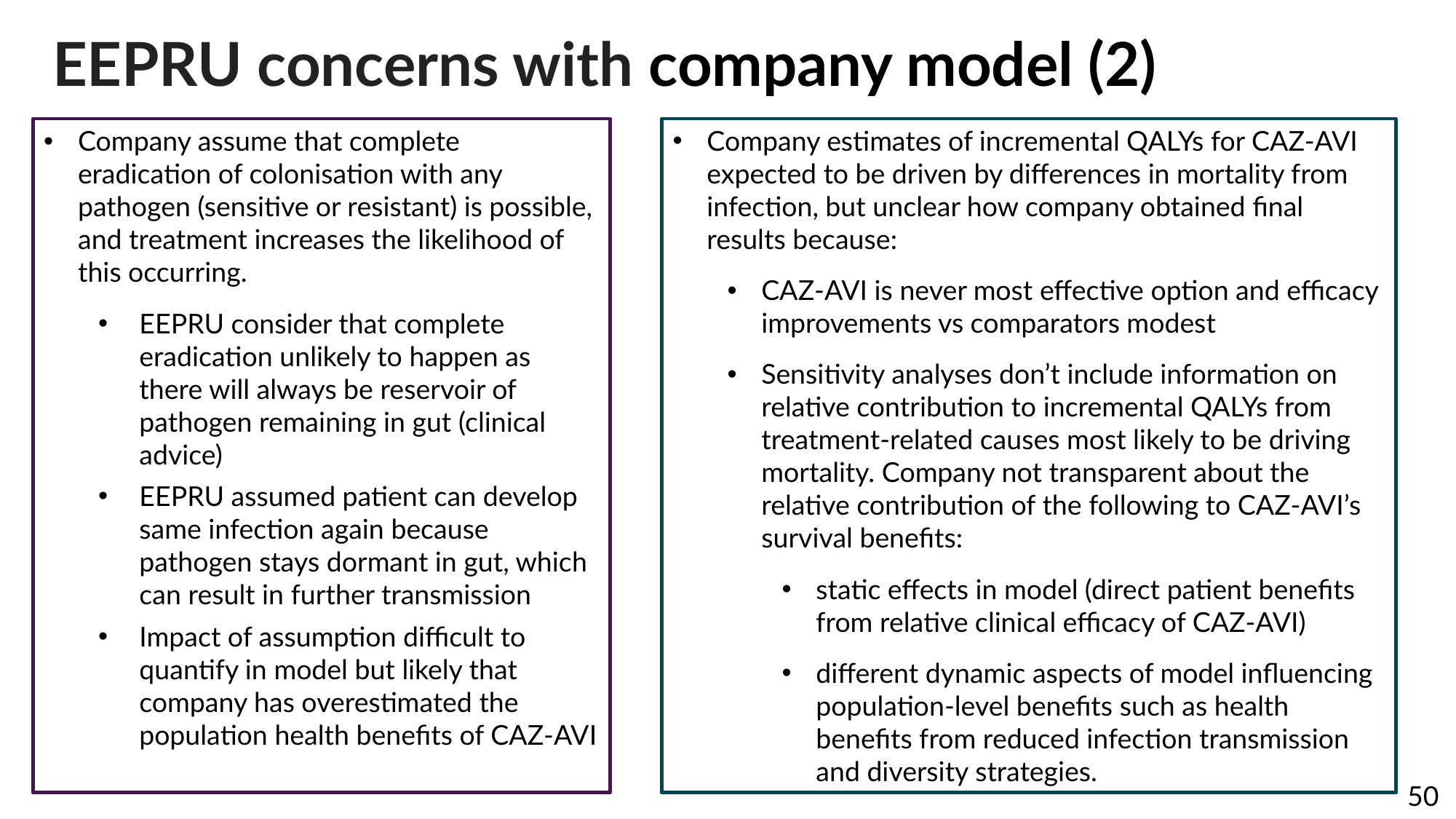

# EEPRU concerns with company model (2)
Company assume that complete eradication of colonisation with any pathogen (sensitive or resistant) is possible, and treatment increases the likelihood of this occurring.
EEPRU consider that complete eradication unlikely to happen as there will always be reservoir of pathogen remaining in gut (clinical advice)
EEPRU assumed patient can develop same infection again because pathogen stays dormant in gut, which can result in further transmission
Impact of assumption difficult to quantify in model but likely that company has overestimated the population health benefits of CAZ-AVI
Company estimates of incremental QALYs for CAZ-AVI expected to be driven by differences in mortality from infection, but unclear how company obtained final results because:
CAZ-AVI is never most effective option and efficacy improvements vs comparators modest
Sensitivity analyses don’t include information on relative contribution to incremental QALYs from treatment-related causes most likely to be driving mortality. Company not transparent about the relative contribution of the following to CAZ-AVI’s survival benefits:
static effects in model (direct patient benefits from relative clinical efficacy of CAZ-AVI)
different dynamic aspects of model influencing population-level benefits such as health benefits from reduced infection transmission and diversity strategies.